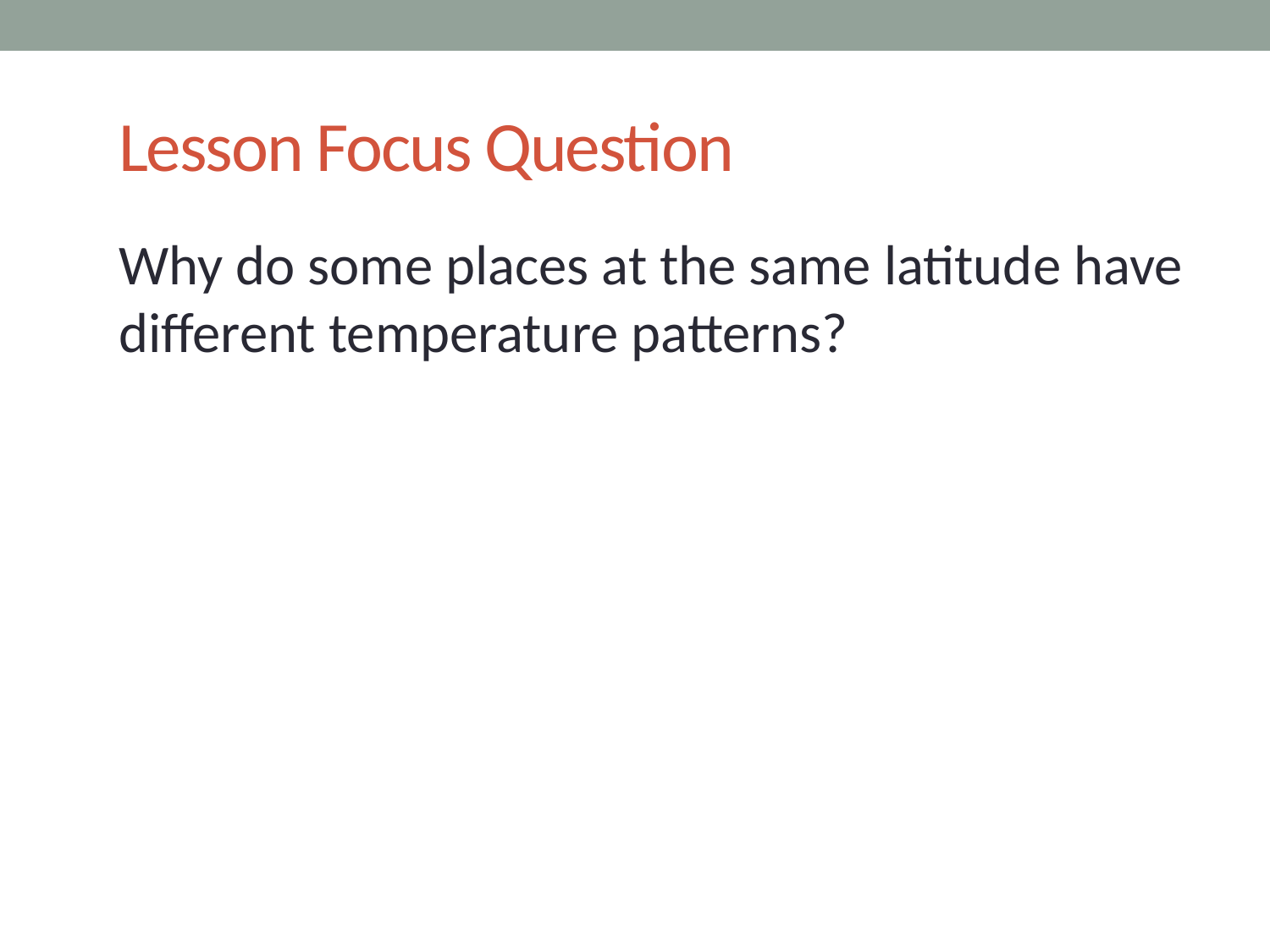

# Lesson Focus Question
Why do some places at the same latitude have different temperature patterns?